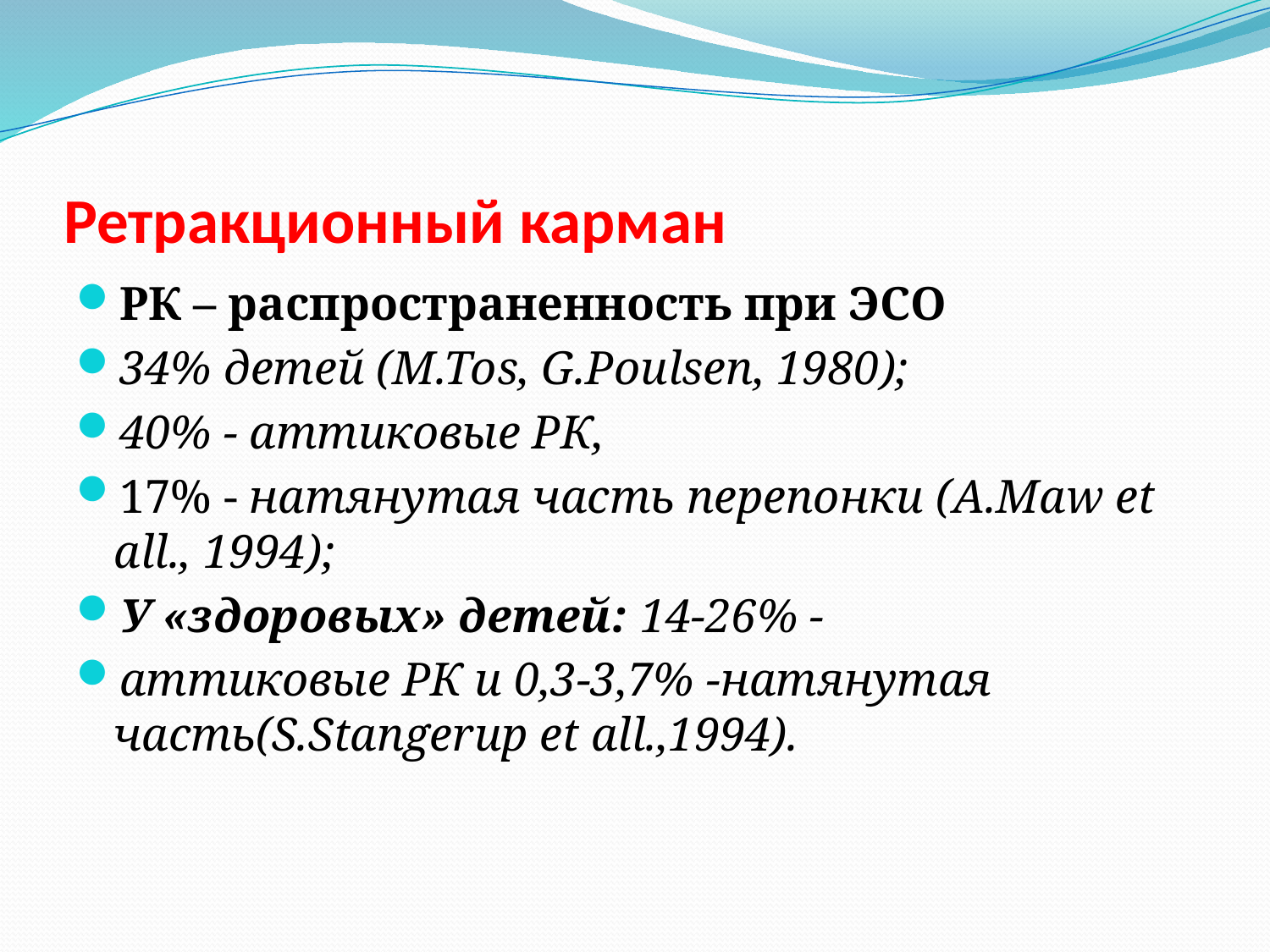

# Ретракционный карман
РК – распространенность при ЭСО
34% детей (M.Tos, G.Poulsen, 1980);
40% - аттиковые РК,
17% - натянутая часть перепонки (A.Maw et all., 1994);
У «здоровых» детей: 14-26% -
аттиковые РК и 0,3-3,7% -натянутая часть(S.Stangerup et all.,1994).